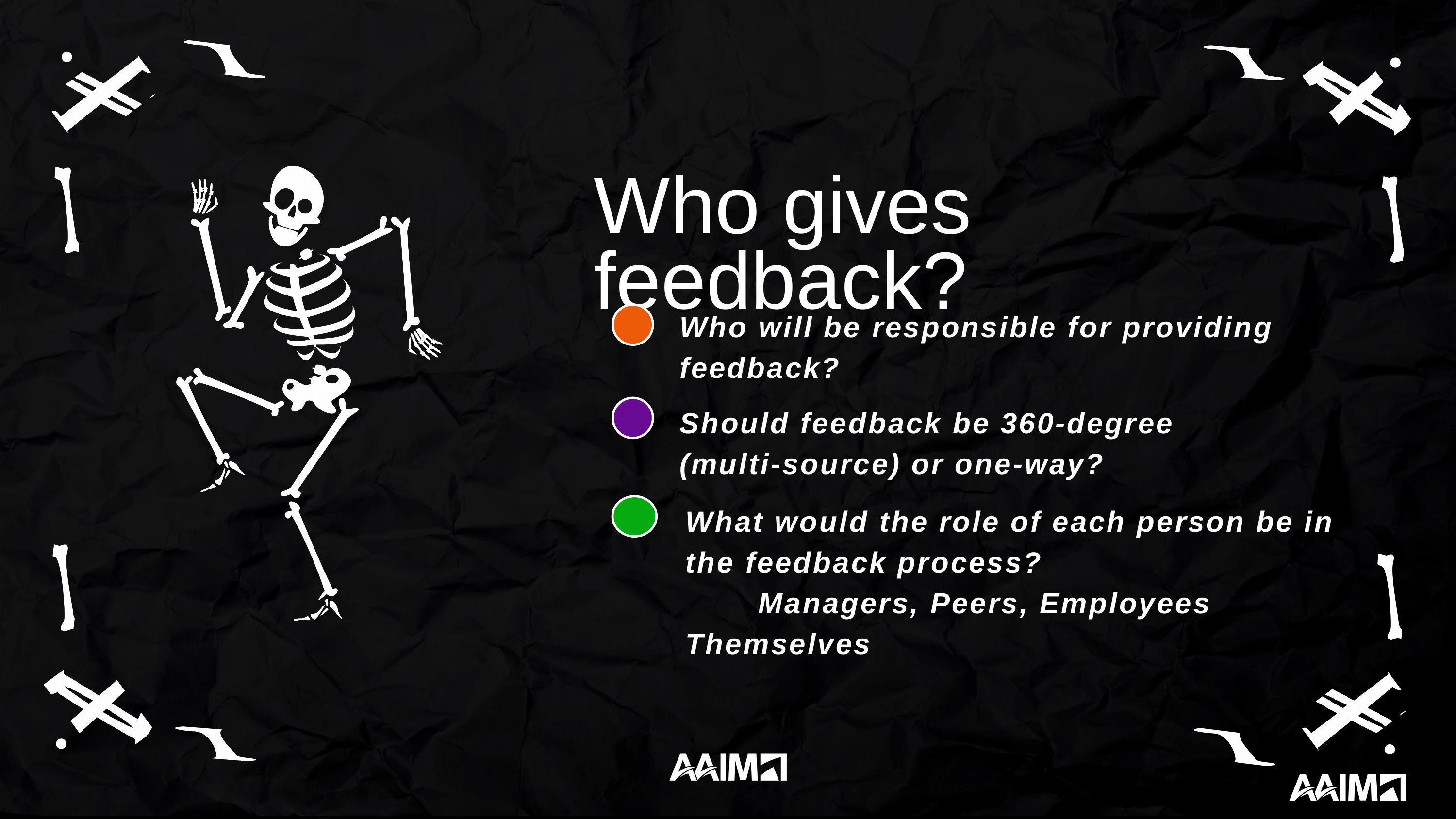

Who gives feedback?
Who will be responsible for providing feedback?

Should feedback be 360-degree (multi-source) or one-way?

What would the role of each person be in the feedback process?
	Managers, Peers, Employees Themselves